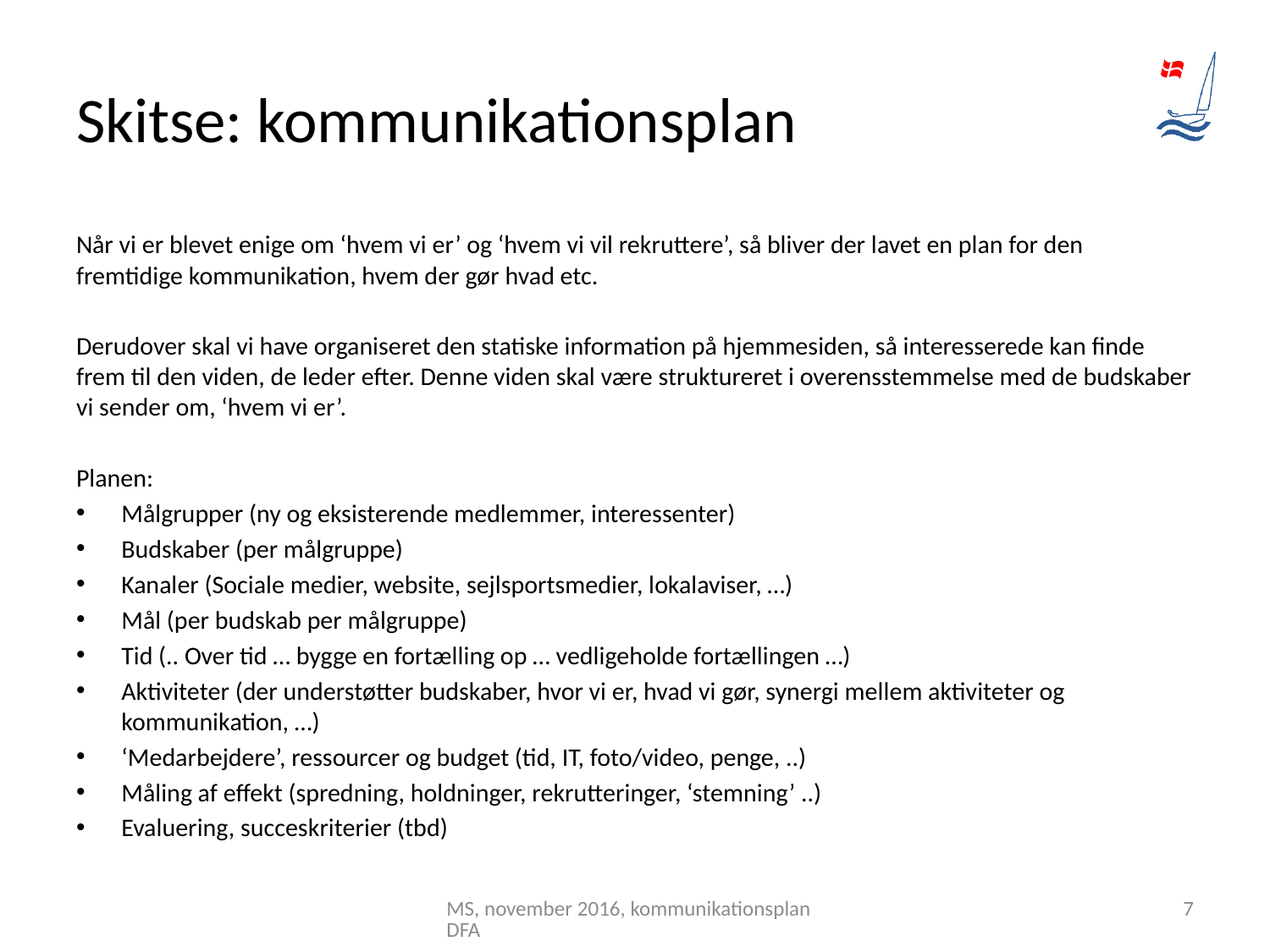

# Skitse: kommunikationsplan
Når vi er blevet enige om ‘hvem vi er’ og ‘hvem vi vil rekruttere’, så bliver der lavet en plan for den fremtidige kommunikation, hvem der gør hvad etc.

Derudover skal vi have organiseret den statiske information på hjemmesiden, så interesserede kan finde frem til den viden, de leder efter. Denne viden skal være struktureret i overensstemmelse med de budskaber vi sender om, ‘hvem vi er’.

Planen:
Målgrupper (ny og eksisterende medlemmer, interessenter)
Budskaber (per målgruppe)
Kanaler (Sociale medier, website, sejlsportsmedier, lokalaviser, …)
Mål (per budskab per målgruppe)
Tid (.. Over tid … bygge en fortælling op … vedligeholde fortællingen …)
Aktiviteter (der understøtter budskaber, hvor vi er, hvad vi gør, synergi mellem aktiviteter og kommunikation, …)
‘Medarbejdere’, ressourcer og budget (tid, IT, foto/video, penge, ..)
Måling af effekt (spredning, holdninger, rekrutteringer, ‘stemning’ ..)
Evaluering, succeskriterier (tbd)

MS, november 2016, kommunikationsplan DFA
7